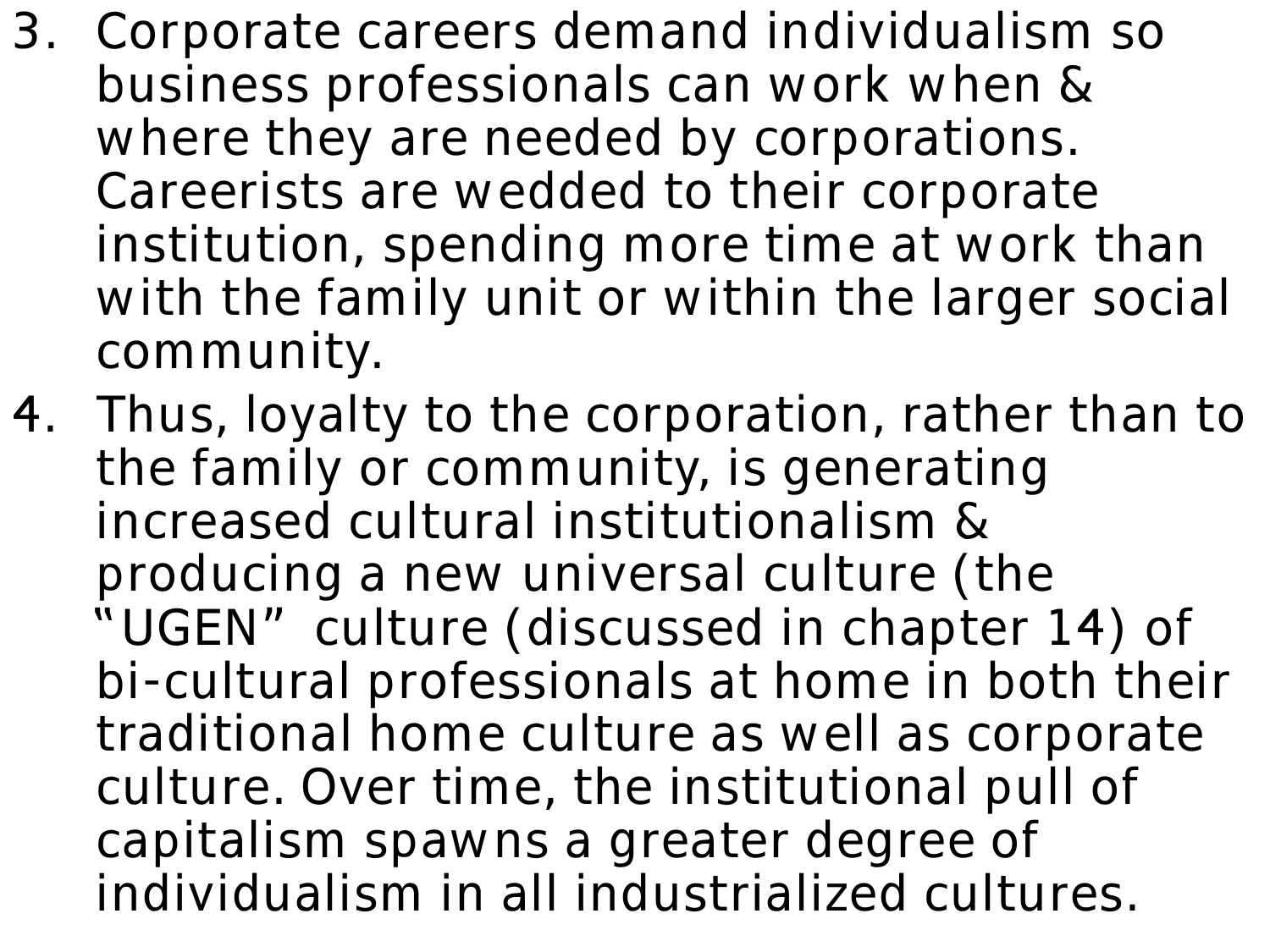

Corporate careers demand individualism so business professionals can work when & where they are needed by corporations.  Careerists are wedded to their corporate institution, spending more time at work than with the family unit or within the larger social community.
Thus, loyalty to the corporation, rather than to the family or community, is generating increased cultural institutionalism & producing a new universal culture (the “UGEN”  culture (discussed in chapter 14) of bi-cultural professionals at home in both their traditional home culture as well as corporate culture. Over time, the institutional pull of capitalism spawns a greater degree of individualism in all industrialized cultures.